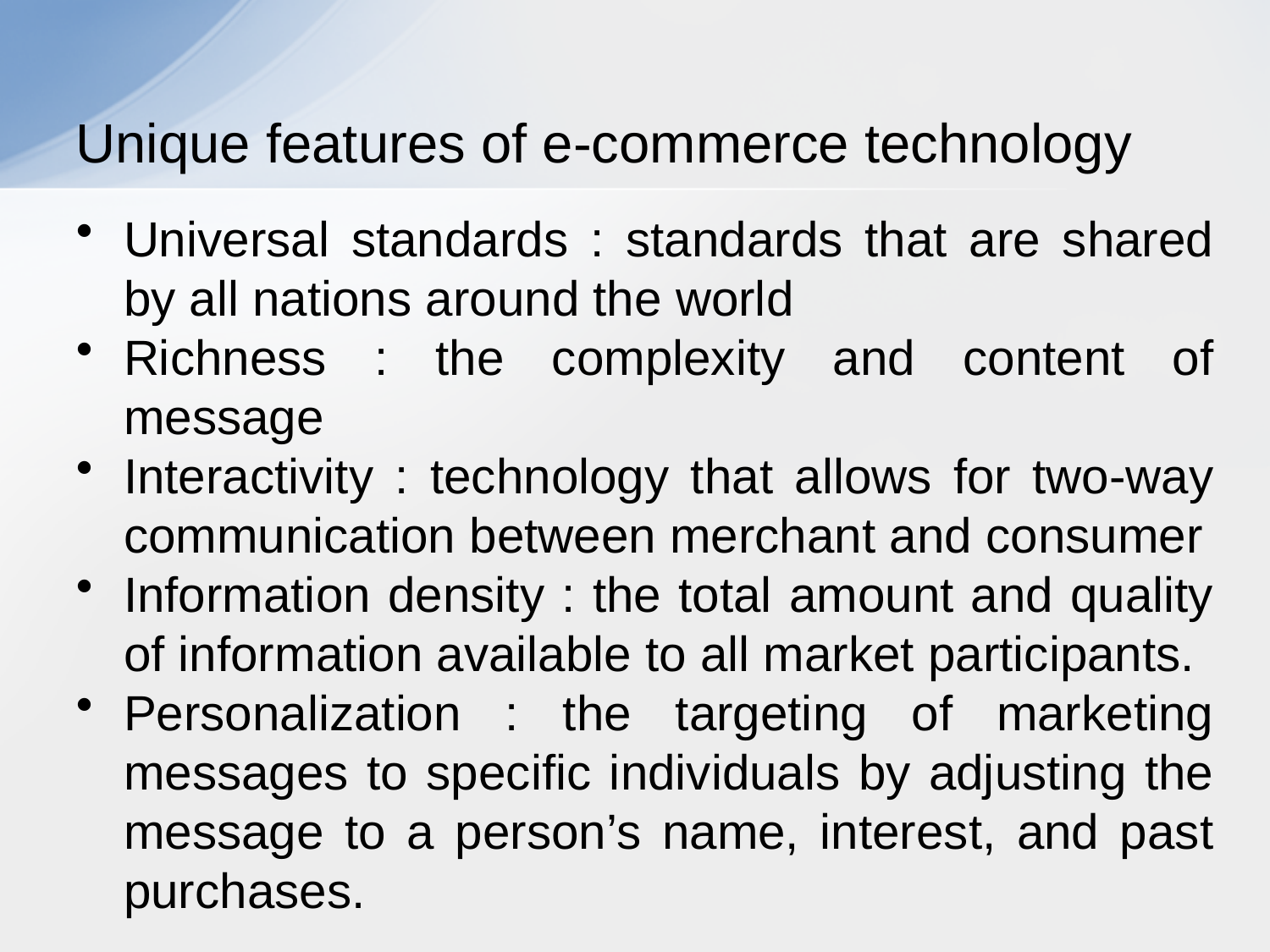

# Unique features of e-commerce technology
Universal standards : standards that are shared by all nations around the world
Richness : the complexity and content of message
Interactivity : technology that allows for two-way communication between merchant and consumer
Information density : the total amount and quality of information available to all market participants.
Personalization : the targeting of marketing messages to specific individuals by adjusting the message to a person’s name, interest, and past purchases.